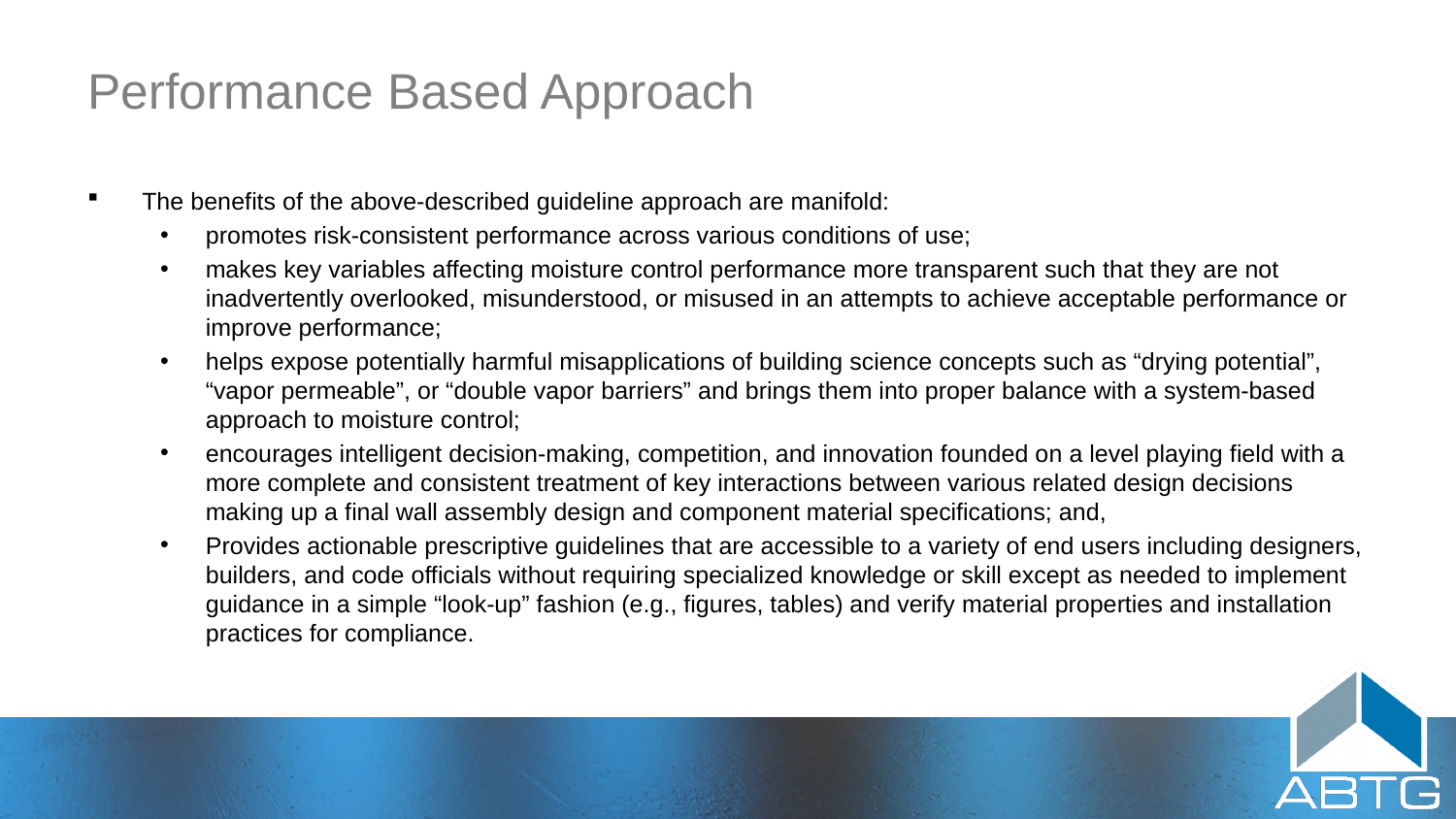

# Performance Based Approach
The benefits of the above-described guideline approach are manifold:
promotes risk-consistent performance across various conditions of use;
makes key variables affecting moisture control performance more transparent such that they are not inadvertently overlooked, misunderstood, or misused in an attempts to achieve acceptable performance or improve performance;
helps expose potentially harmful misapplications of building science concepts such as “drying potential”, “vapor permeable”, or “double vapor barriers” and brings them into proper balance with a system-based approach to moisture control;
encourages intelligent decision-making, competition, and innovation founded on a level playing field with a more complete and consistent treatment of key interactions between various related design decisions making up a final wall assembly design and component material specifications; and,
Provides actionable prescriptive guidelines that are accessible to a variety of end users including designers, builders, and code officials without requiring specialized knowledge or skill except as needed to implement guidance in a simple “look-up” fashion (e.g., figures, tables) and verify material properties and installation practices for compliance.